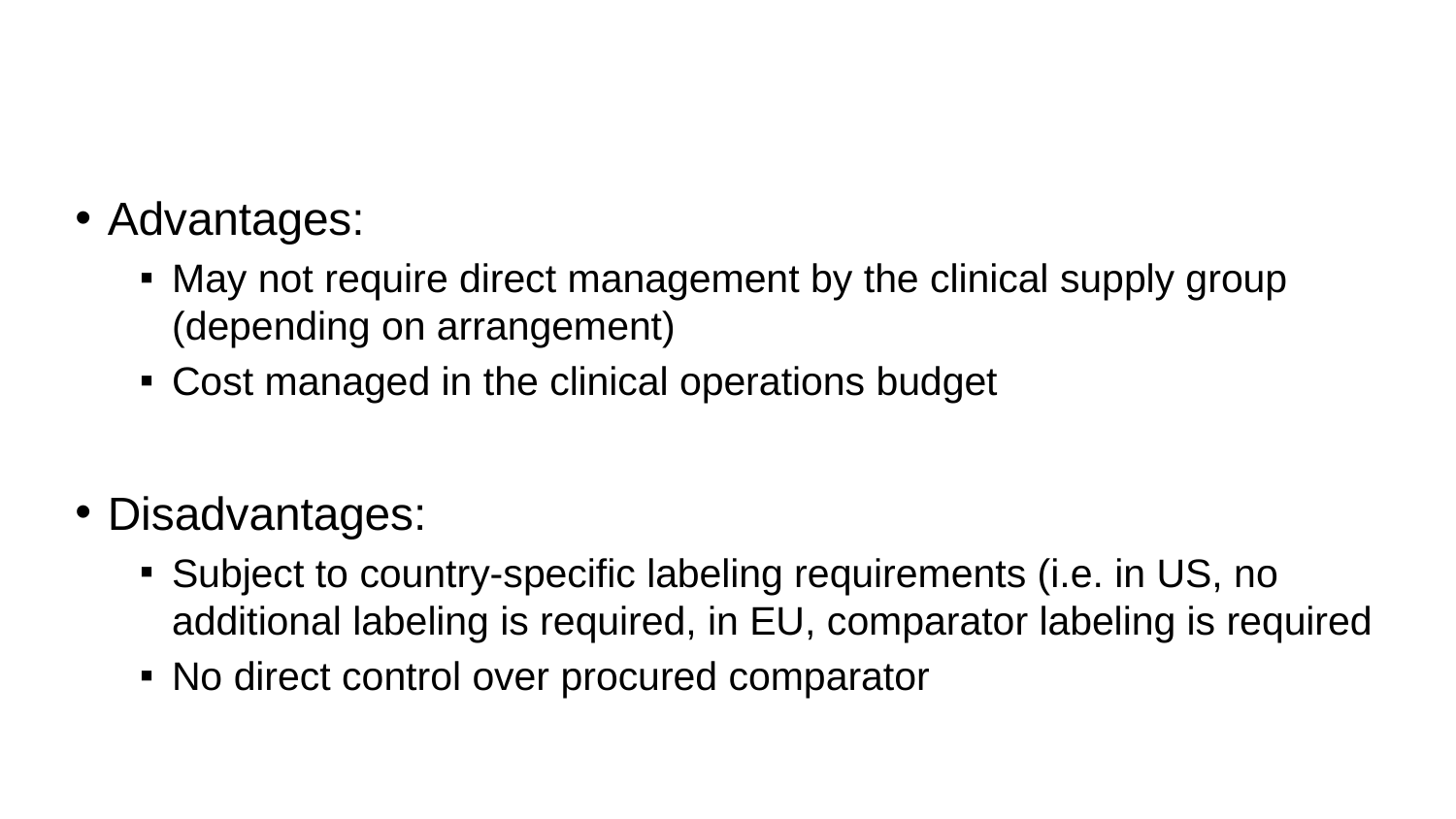

# Site-Provided
Advantages:
May not require direct management by the clinical supply group (depending on arrangement)
Cost managed in the clinical operations budget

Disadvantages:
Subject to country-specific labeling requirements (i.e. in US, no additional labeling is required, in EU, comparator labeling is required
No direct control over procured comparator